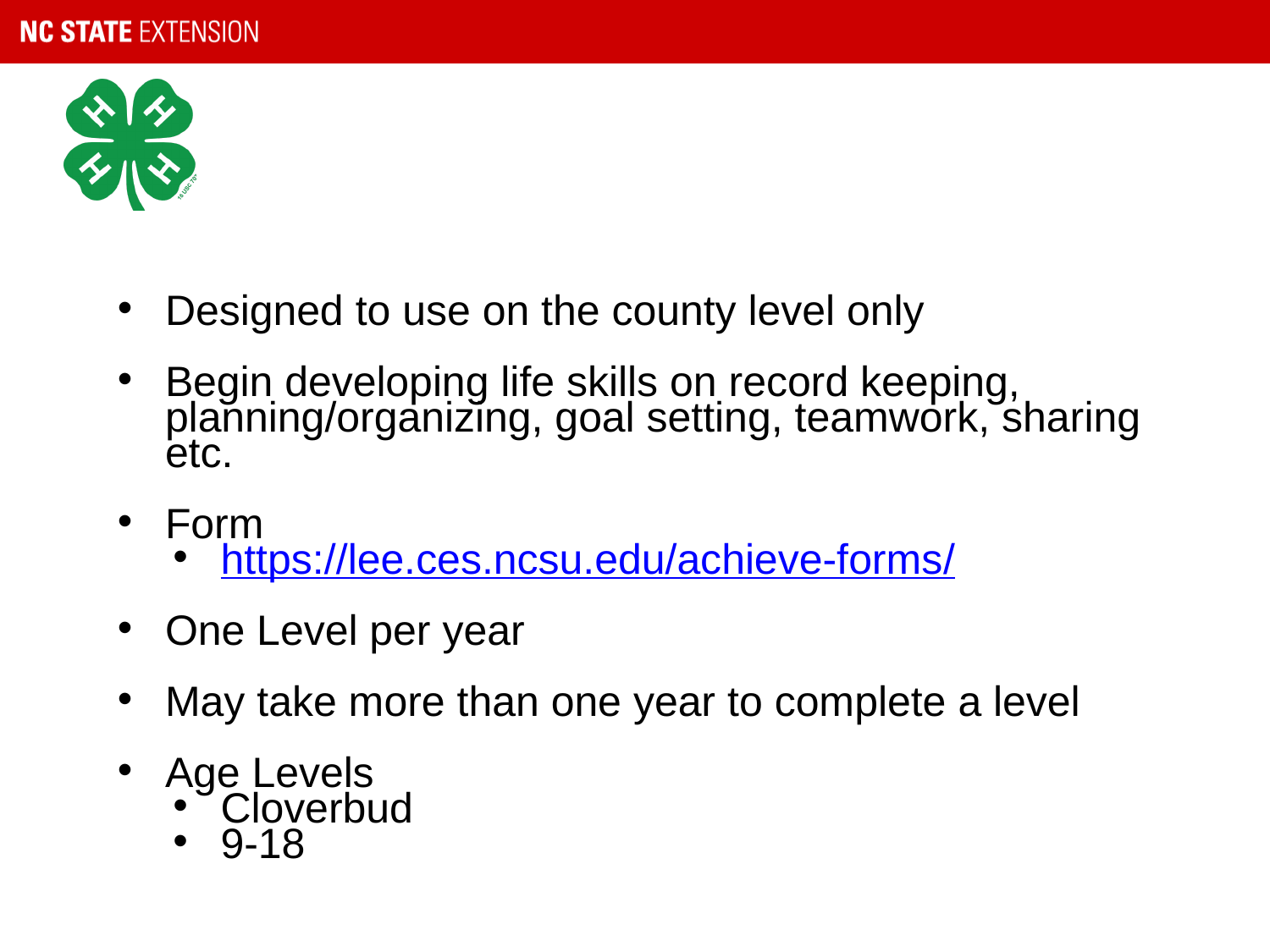

#
Designed to use on the county level only

Begin developing life skills on record keeping, planning/organizing, goal setting, teamwork, sharing etc.

Form
https://lee.ces.ncsu.edu/achieve-forms/

One Level per year

May take more than one year to complete a level

Age Levels
Cloverbud
9-18